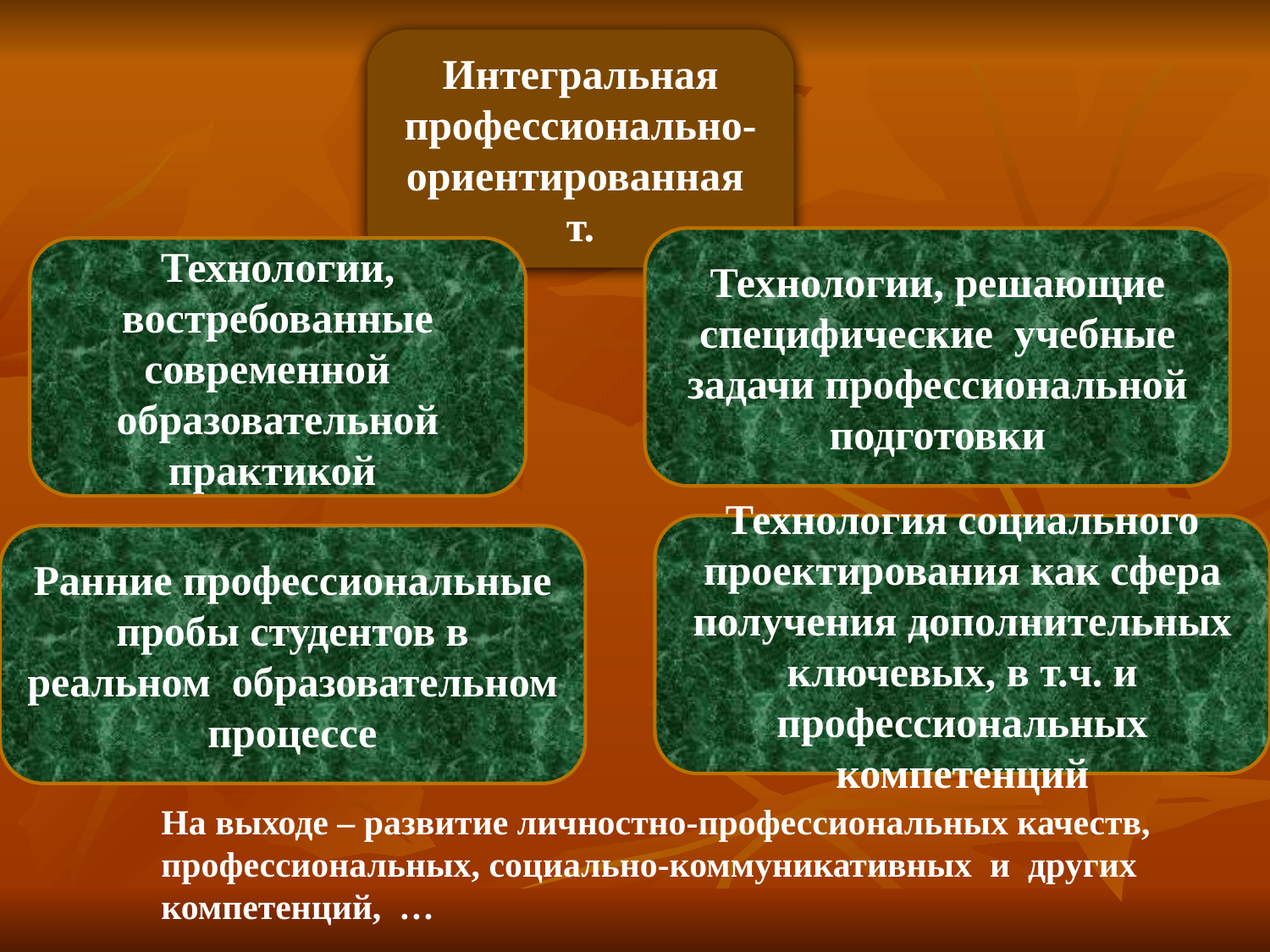

Интегральная профессионально-ориентированная  т.
Технологии, решающие специфические  учебные задачи профессиональной подготовки
Технологии, востребованные современной   образовательной практикой
Технология социального проектирования как сфера получения дополнительных ключевых, в т.ч. и профессиональных компетенций
Ранние профессиональные пробы студентов в реальном  образовательном процессе
На выходе – развитие личностно-профессиональных качеств, профессиональных, социально-коммуникативных  и  других компетенций,  …